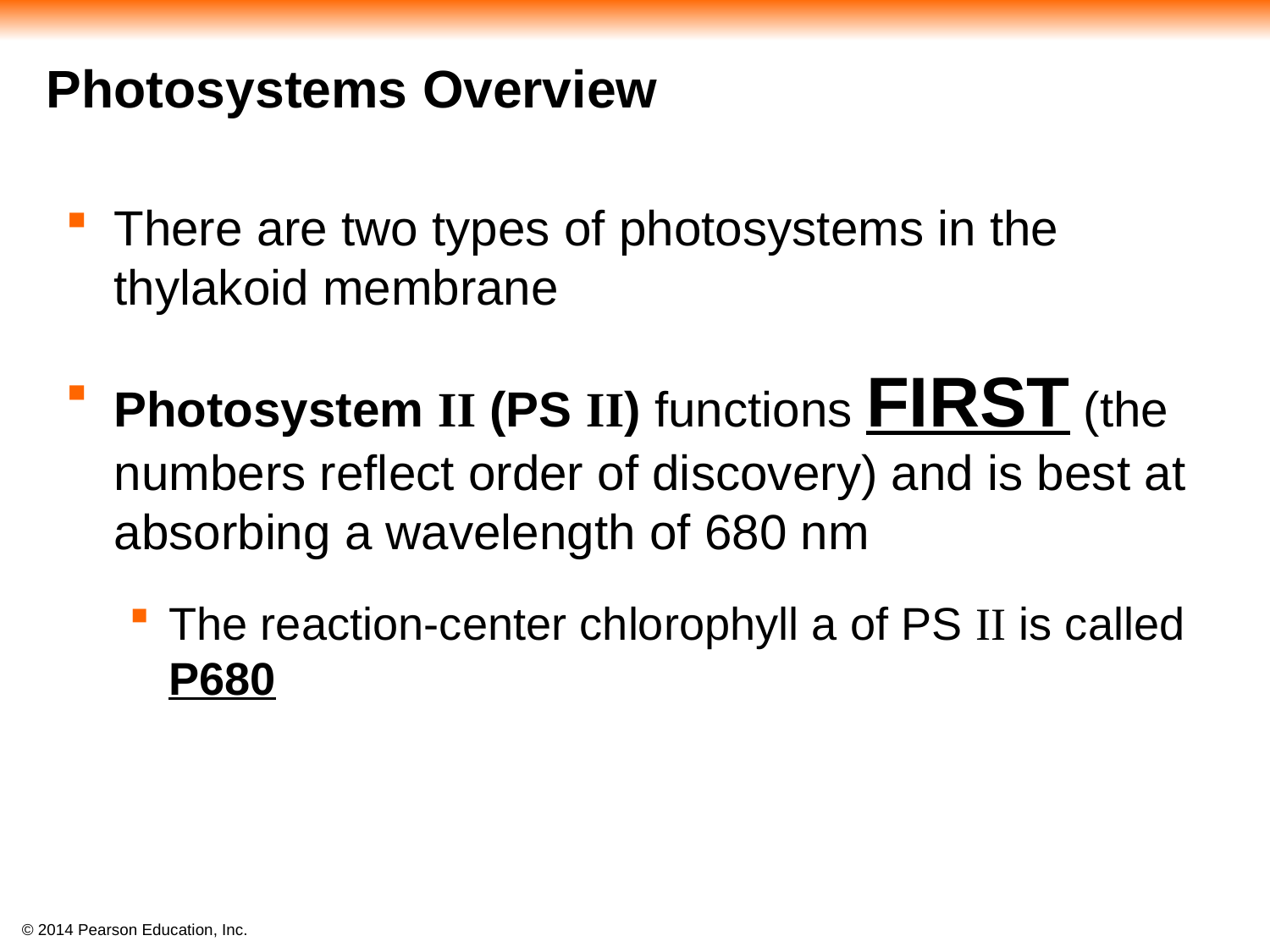

#
Photosystems Overview
There are two types of photosystems in the thylakoid membrane
Photosystem II (PS II) functions FIRST (the numbers reflect order of discovery) and is best at absorbing a wavelength of 680 nm
The reaction-center chlorophyll a of PS II is called P680